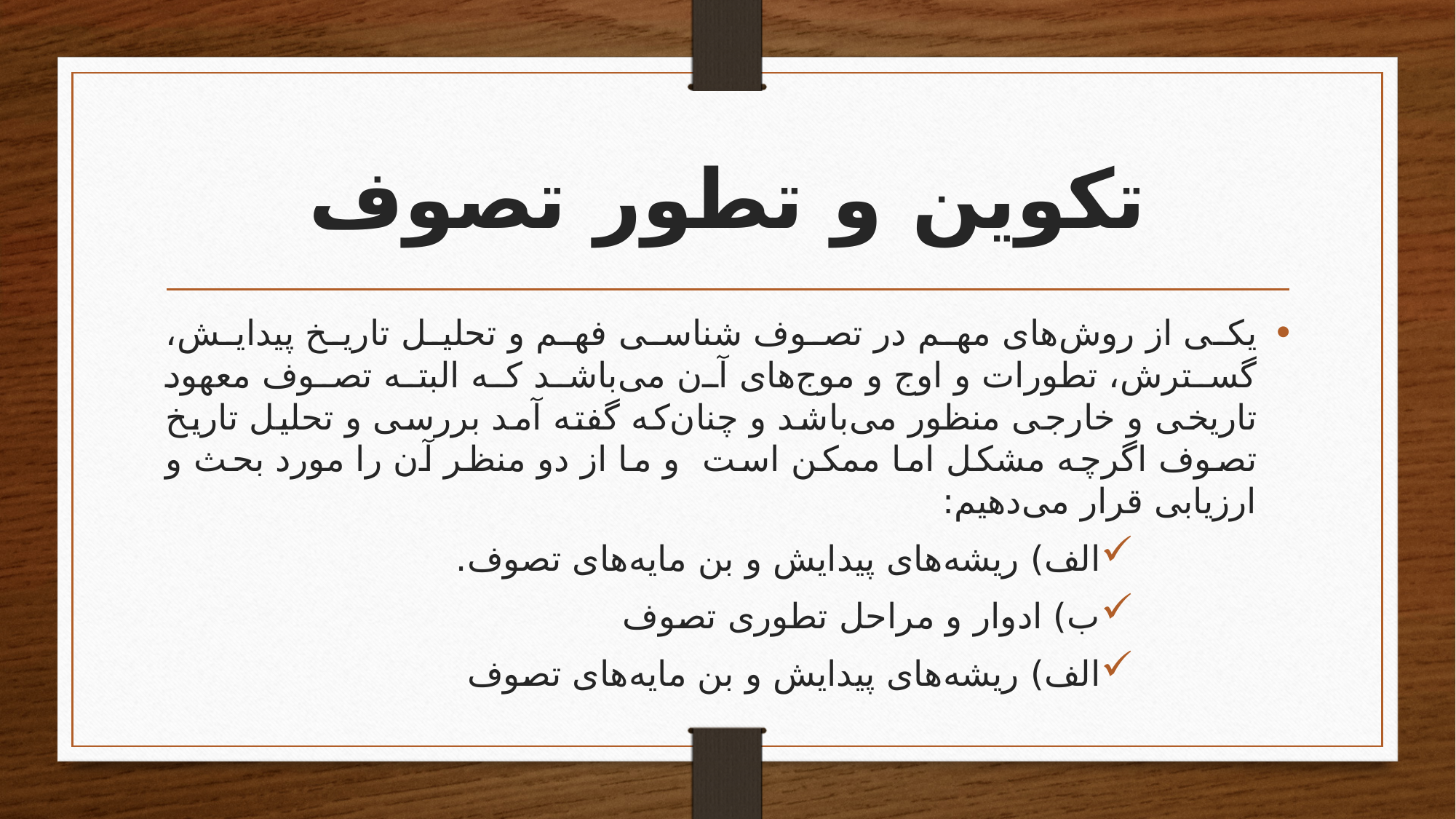

# تکوین و تطور تصوف
یکی از روش‌های مهم در تصوف شناسی فهم و تحلیل تاریخ پیدایش، گسترش، تطورات و اوج و موج‌های آن می‌باشد که البته تصوف معهود تاریخی و خارجی منظور می‌باشد و چنان‌که گفته آمد بررسی و تحلیل تاریخ تصوف اگرچه مشکل اما ممکن است  و ما از دو منظر آن را مورد بحث و ارزیابی قرار می‌دهیم:
الف) ریشه‌های پیدایش و بن مایه‌های تصوف.
ب) ادوار و مراحل تطوری تصوف
الف) ریشه‌های پیدایش و بن مایه‌های تصوف